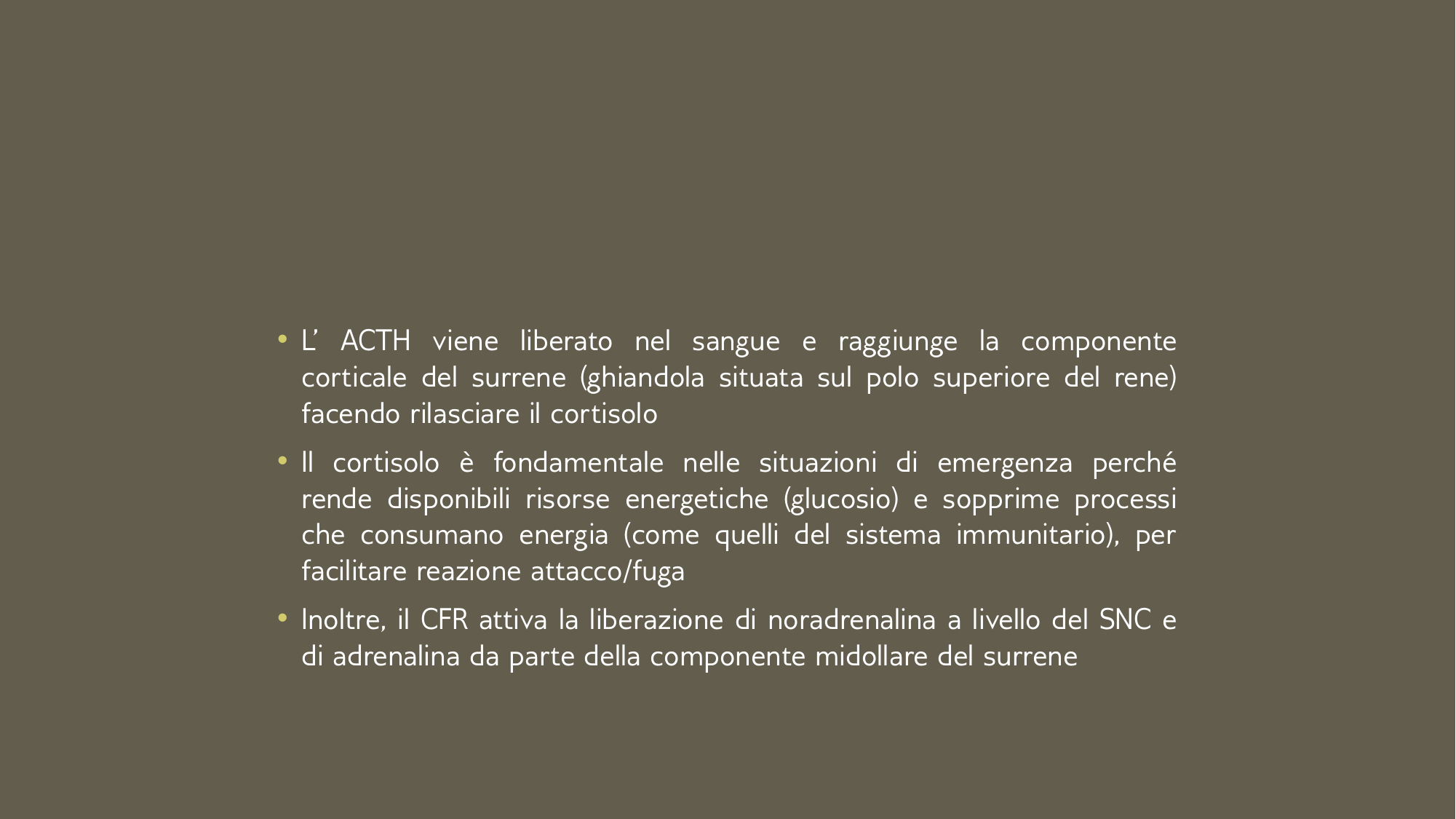

#
L’ ACTH viene liberato nel sangue e raggiunge la componente corticale del surrene (ghiandola situata sul polo superiore del rene) facendo rilasciare il cortisolo
Il cortisolo è fondamentale nelle situazioni di emergenza perché rende disponibili risorse energetiche (glucosio) e sopprime processi che consumano energia (come quelli del sistema immunitario), per facilitare reazione attacco/fuga
Inoltre, il CFR attiva la liberazione di noradrenalina a livello del SNC e di adrenalina da parte della componente midollare del surrene